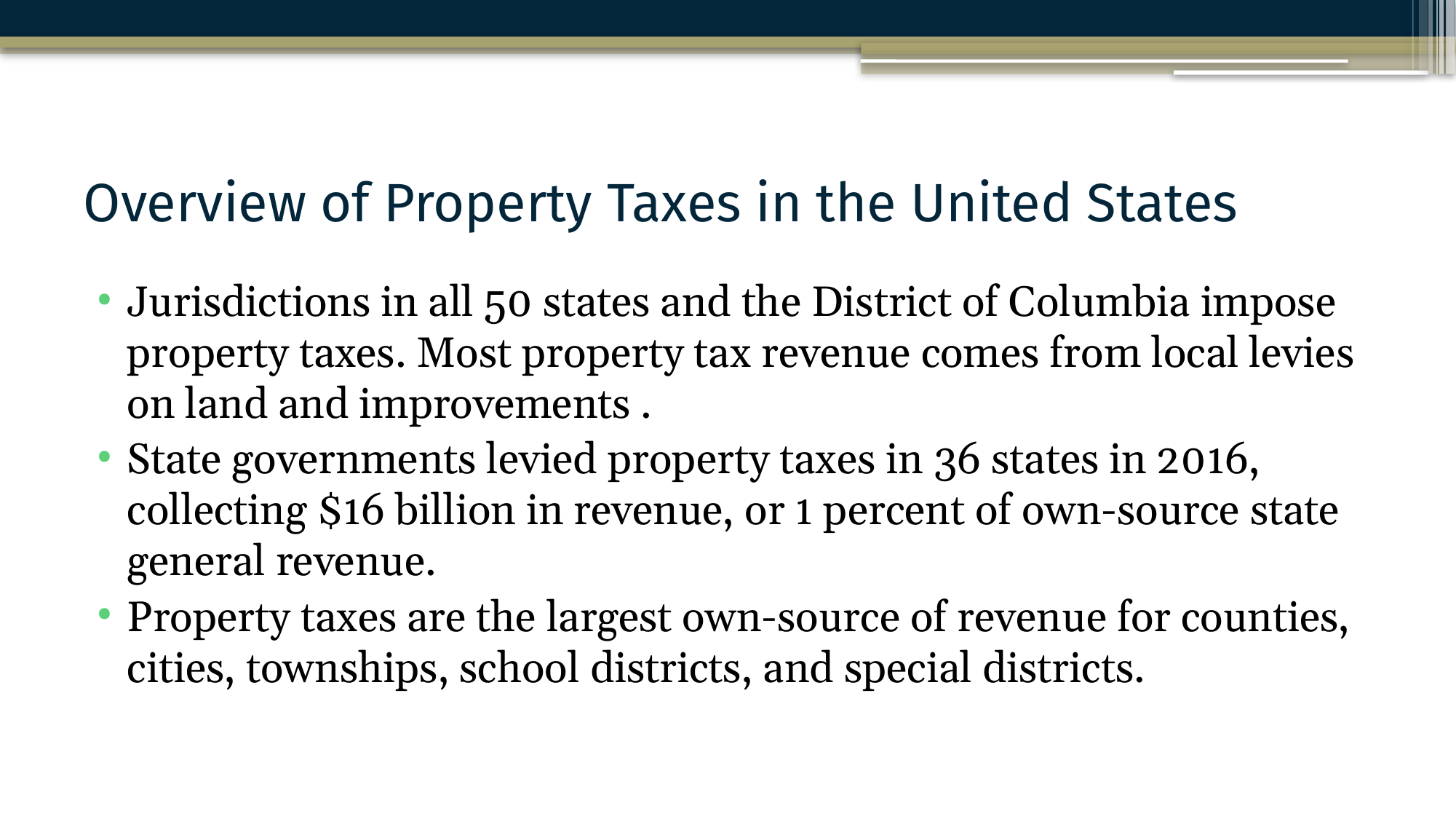

# Overview of Property Taxes in the United States
Jurisdictions in all 50 states and the District of Columbia impose property taxes. Most property tax revenue comes from local levies on land and improvements .
State governments levied property taxes in 36 states in 2016, collecting $16 billion in revenue, or 1 percent of own-source state general revenue.
Property taxes are the largest own-source of revenue for counties, cities, townships, school districts, and special districts.